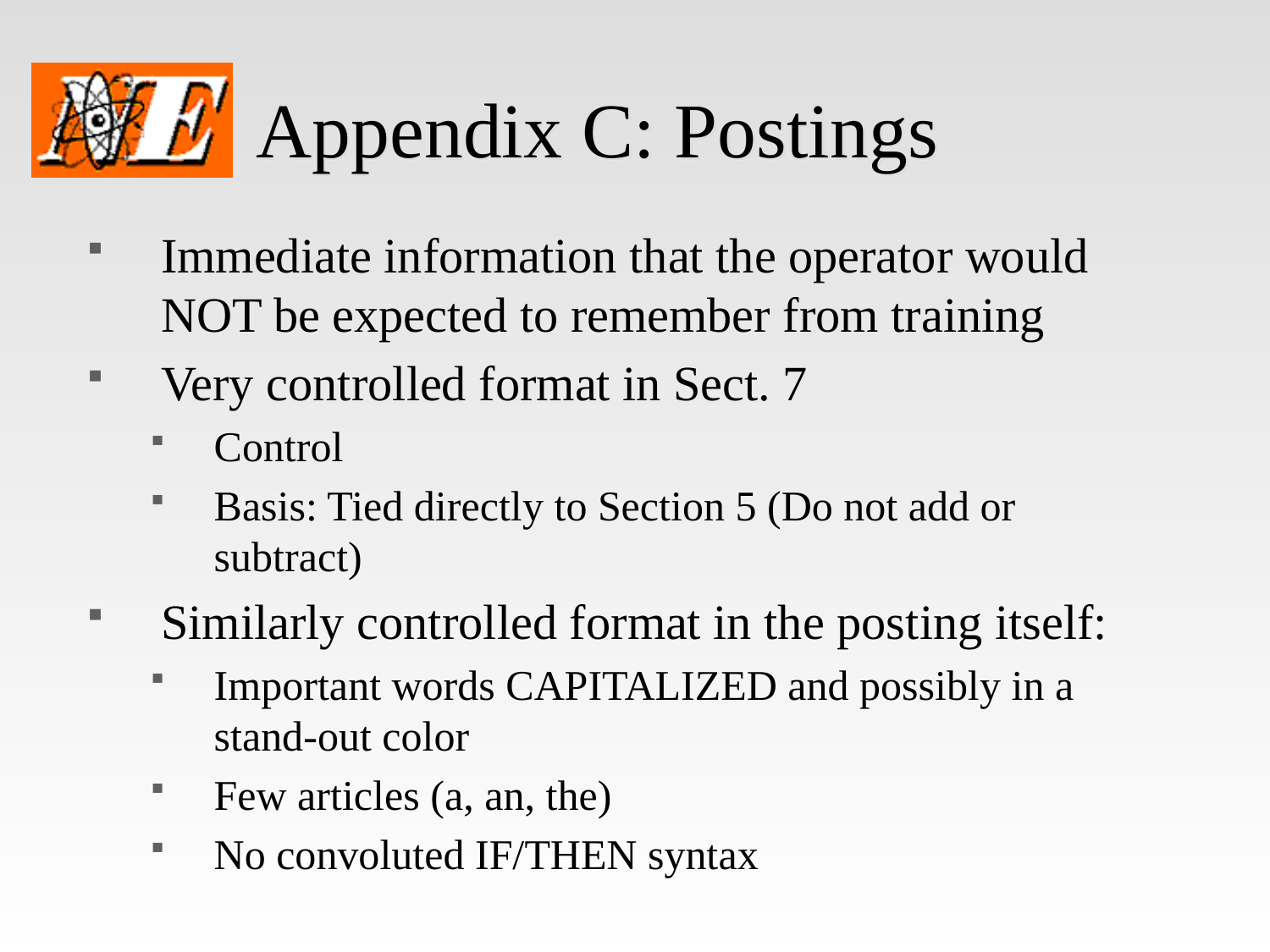

# Appendix C: Postings
Immediate information that the operator would NOT be expected to remember from training
Very controlled format in Sect. 7
Control
Basis: Tied directly to Section 5 (Do not add or subtract)
Similarly controlled format in the posting itself:
Important words CAPITALIZED and possibly in a stand-out color
Few articles (a, an, the)
No convoluted IF/THEN syntax